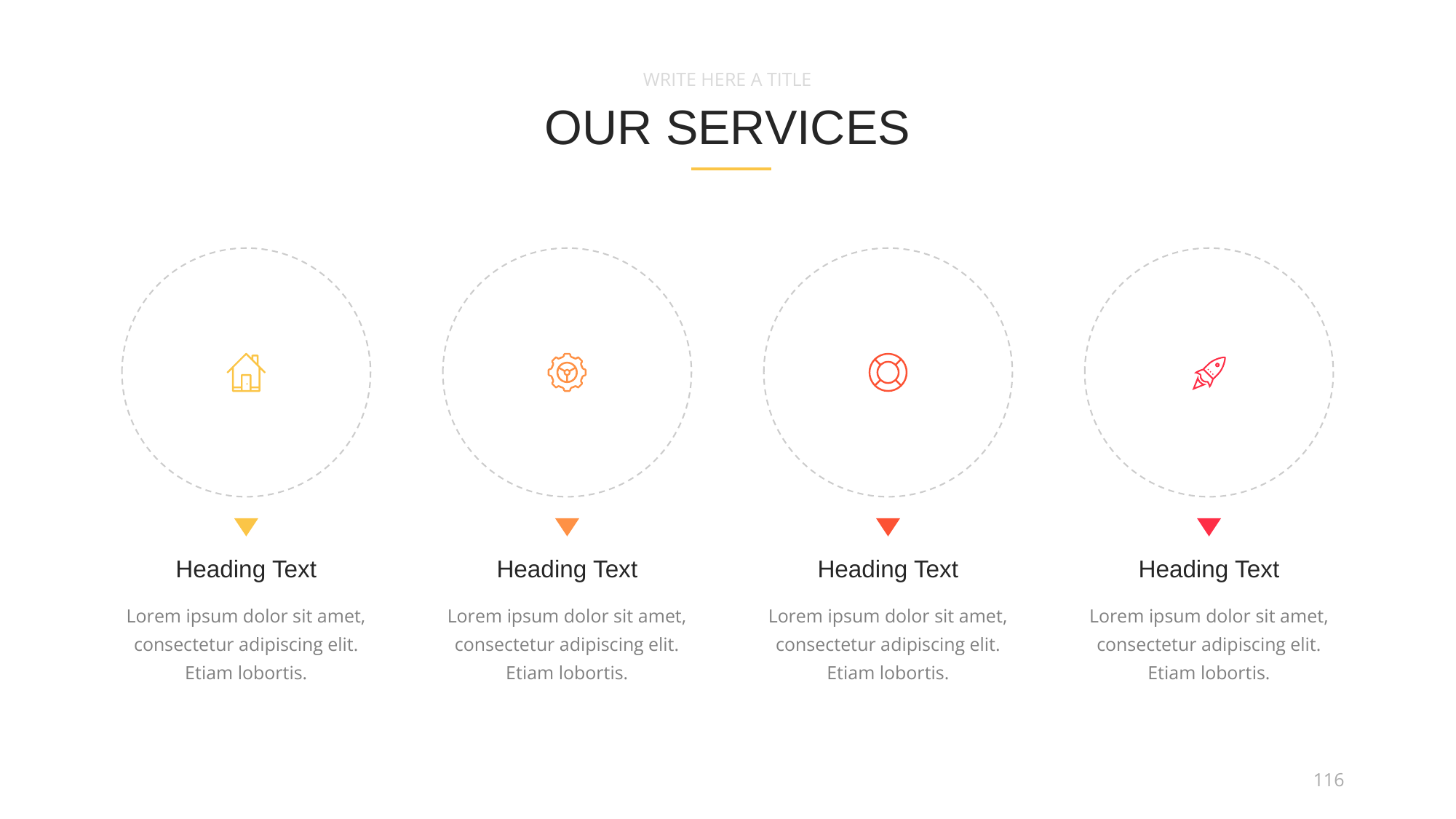

WRITE HERE A TITLE
OUR SERVICES

Heading Text
Lorem ipsum dolor sit amet, consectetur adipiscing elit. Etiam lobortis.
Heading Text
Lorem ipsum dolor sit amet, consectetur adipiscing elit. Etiam lobortis.
Heading Text
Lorem ipsum dolor sit amet, consectetur adipiscing elit. Etiam lobortis.
Heading Text
Lorem ipsum dolor sit amet, consectetur adipiscing elit. Etiam lobortis.
116